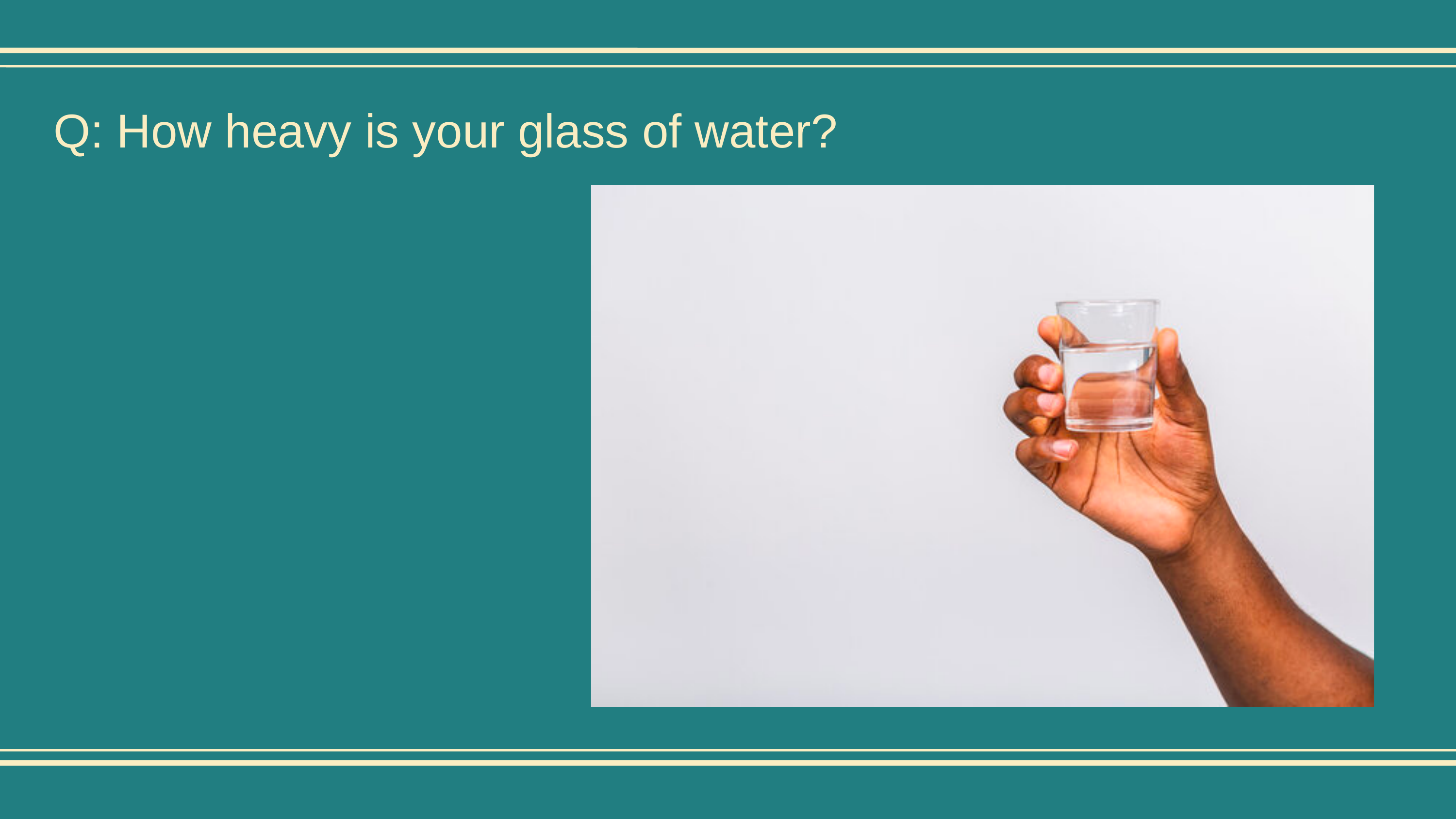

Q: How heavy is your glass of water?